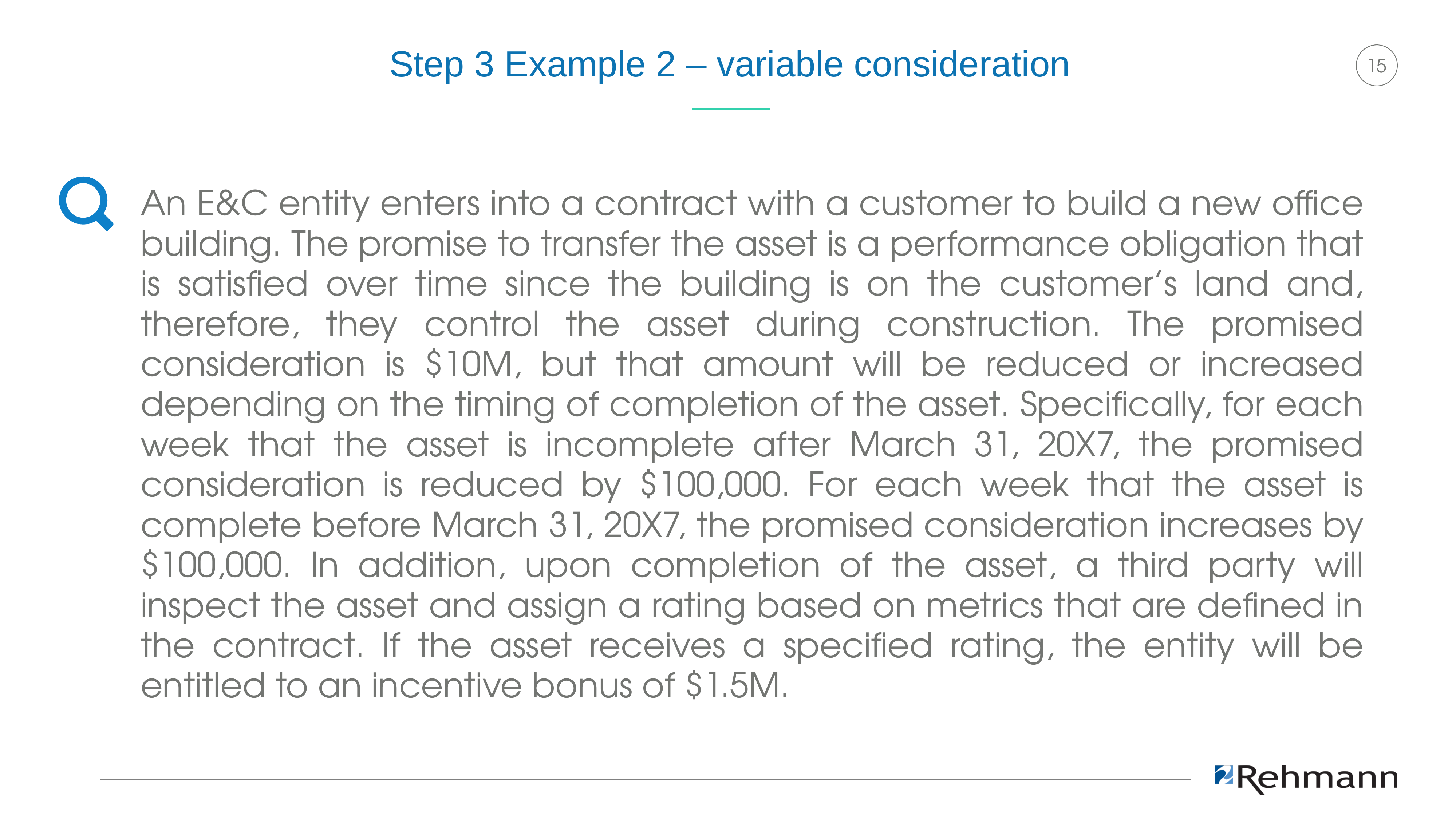

Step 3 Example 2 – variable consideration
An E&C entity enters into a contract with a customer to build a new office building. The promise to transfer the asset is a performance obligation that is satisfied over time since the building is on the customer’s land and, therefore, they control the asset during construction. The promised consideration is $10M, but that amount will be reduced or increased depending on the timing of completion of the asset. Specifically, for each week that the asset is incomplete after March 31, 20X7, the promised consideration is reduced by $100,000. For each week that the asset is complete before March 31, 20X7, the promised consideration increases by $100,000. In addition, upon completion of the asset, a third party will inspect the asset and assign a rating based on metrics that are defined in the contract. If the asset receives a specified rating, the entity will be entitled to an incentive bonus of $1.5M.